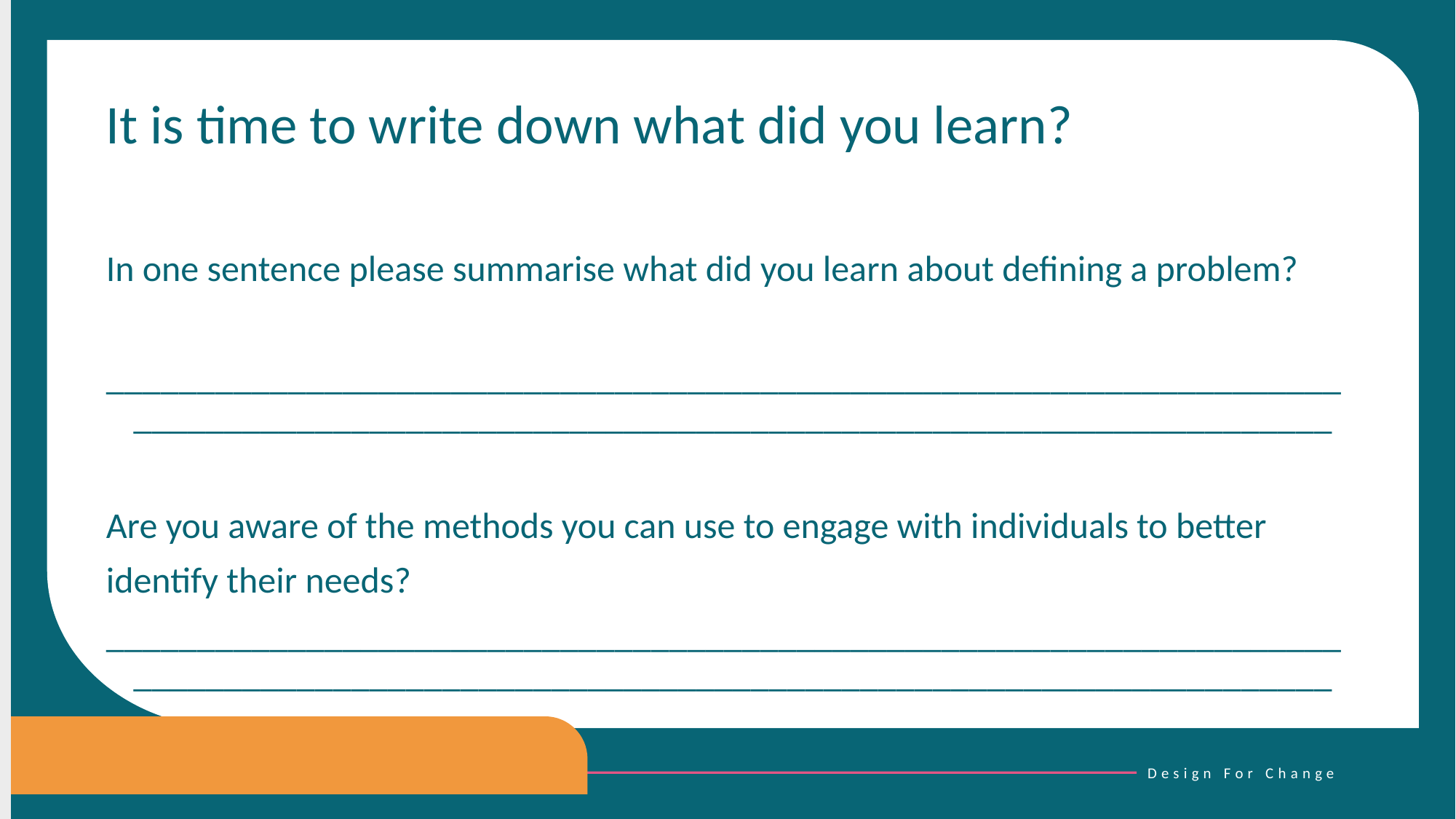

It is time to write down what did you learn?

In one sentence please summarise what did you learn about defining a problem?

______________________________________________________________________________________________________________________________________

Are you aware of the methods you can use to engage with individuals to better
identify their needs?
______________________________________________________________________________________________________________________________________